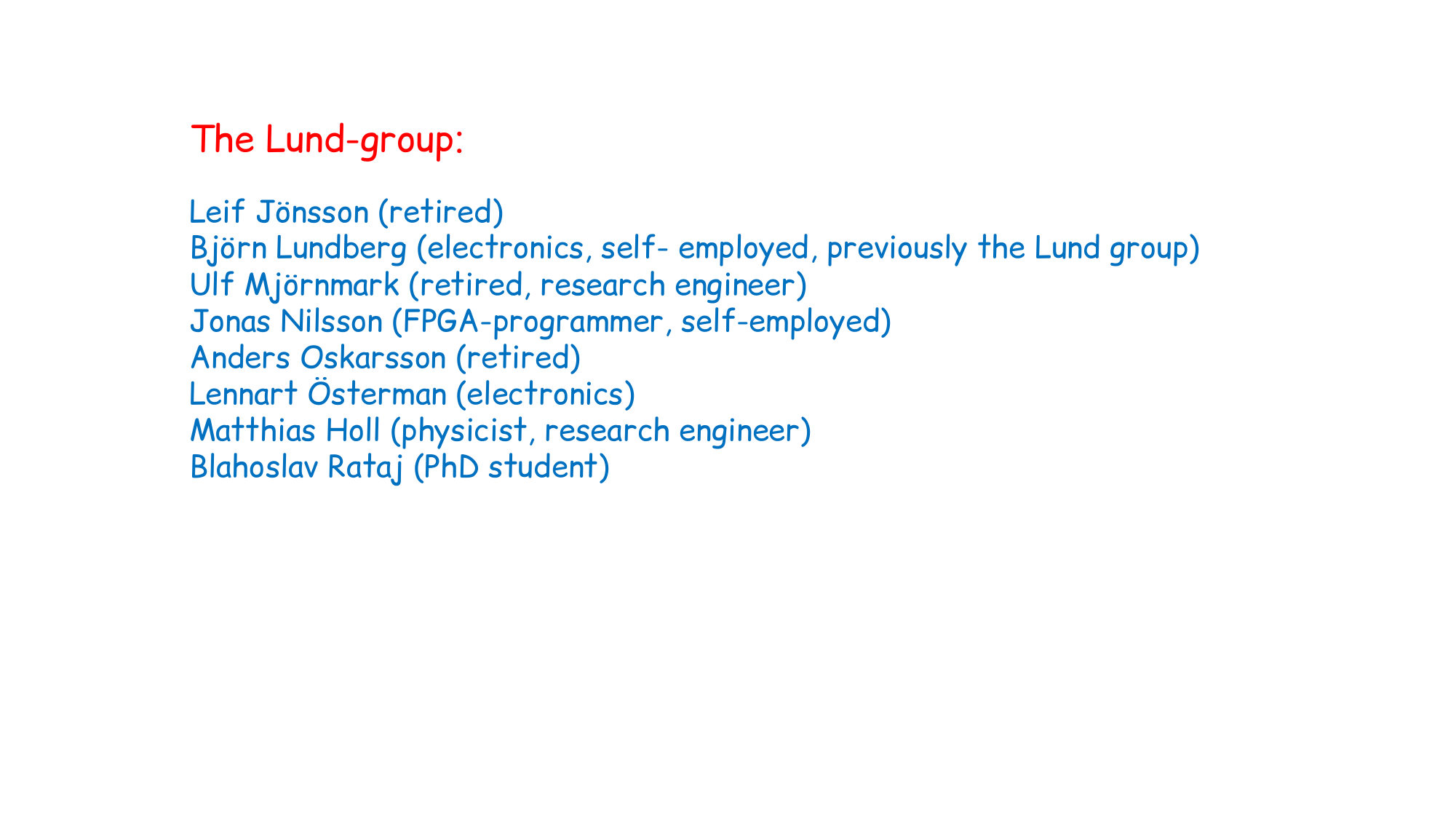

The Lund-group:

Leif Jönsson (retired)
Björn Lundberg (electronics, self- employed, previously the Lund group)
Ulf Mjörnmark (retired, research engineer)
Jonas Nilsson (FPGA-programmer, self-employed)
Anders Oskarsson (retired)
Lennart Österman (electronics)
Matthias Holl (physicist, research engineer)
Blahoslav Rataj (PhD student)